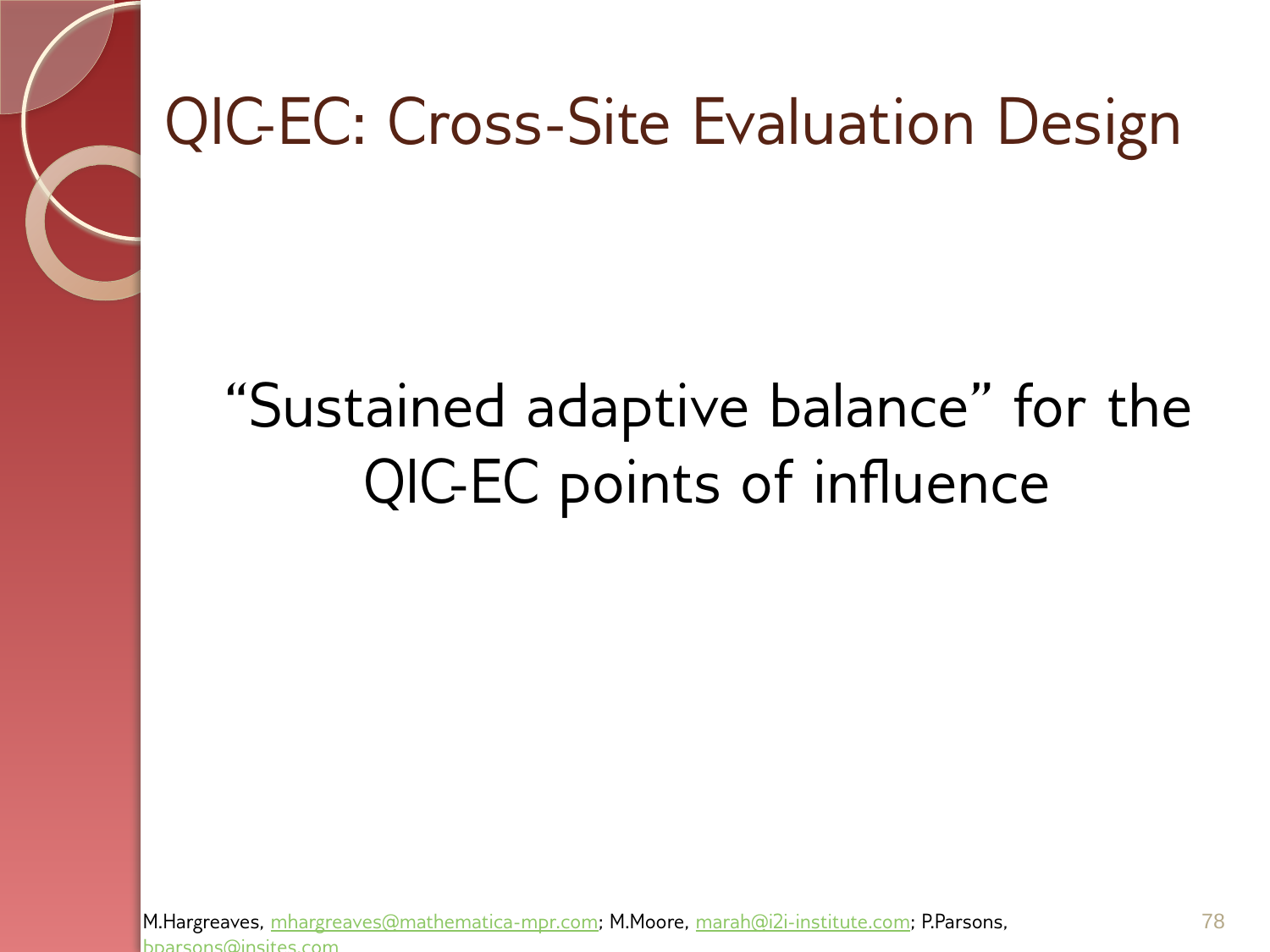

# QIC-EC: Cross-Site Evaluation Design

“Sustained adaptive balance” for the QIC-EC points of influence

78